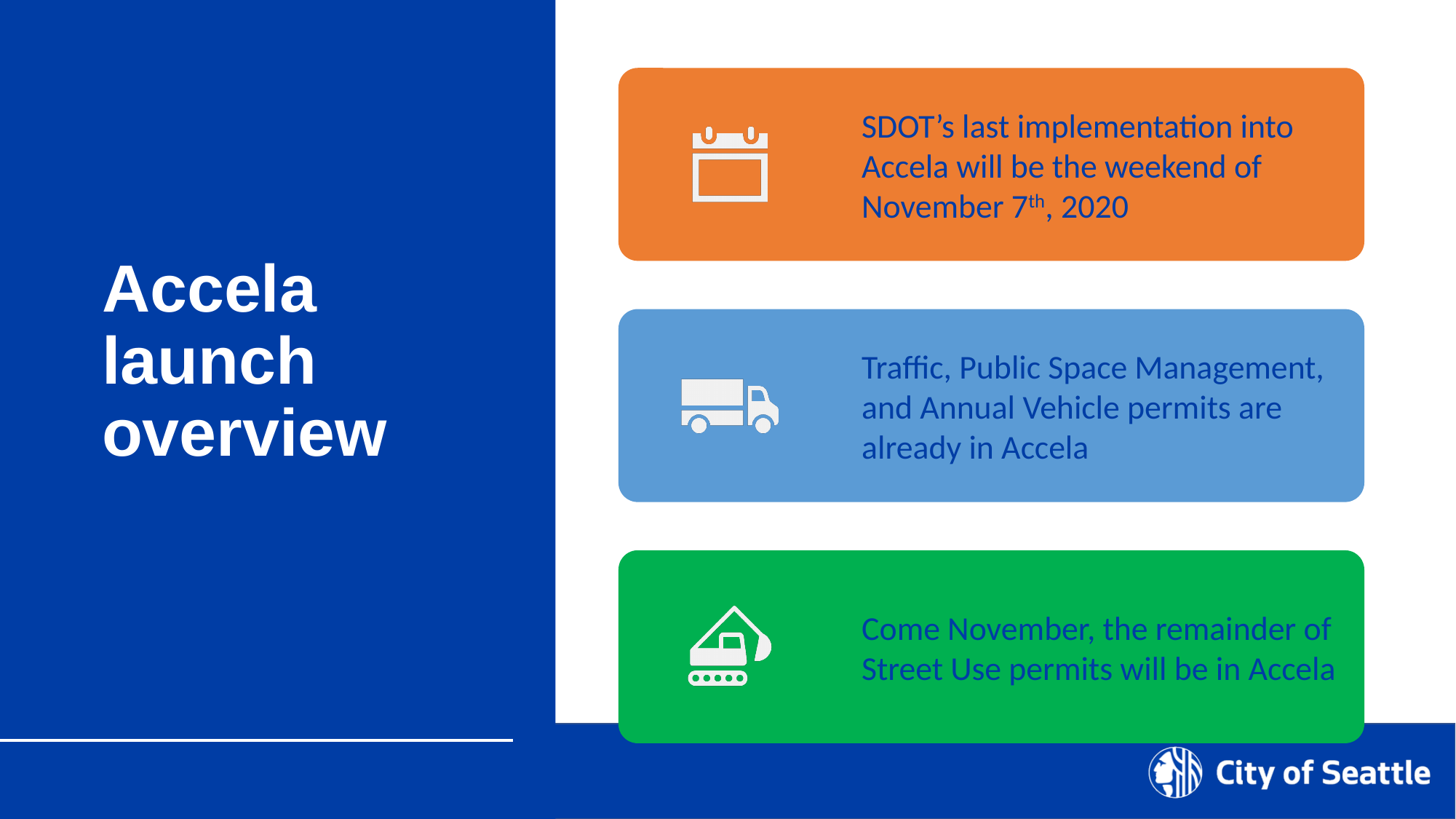

# Accela launch overview
SDOT’s last implementation into Accela will be the weekend of November 7th, 2020
Traffic, Public Space Management, and Annual Vehicle permits are already in Accela
Come November, the remainder of Street Use permits will be in Accela